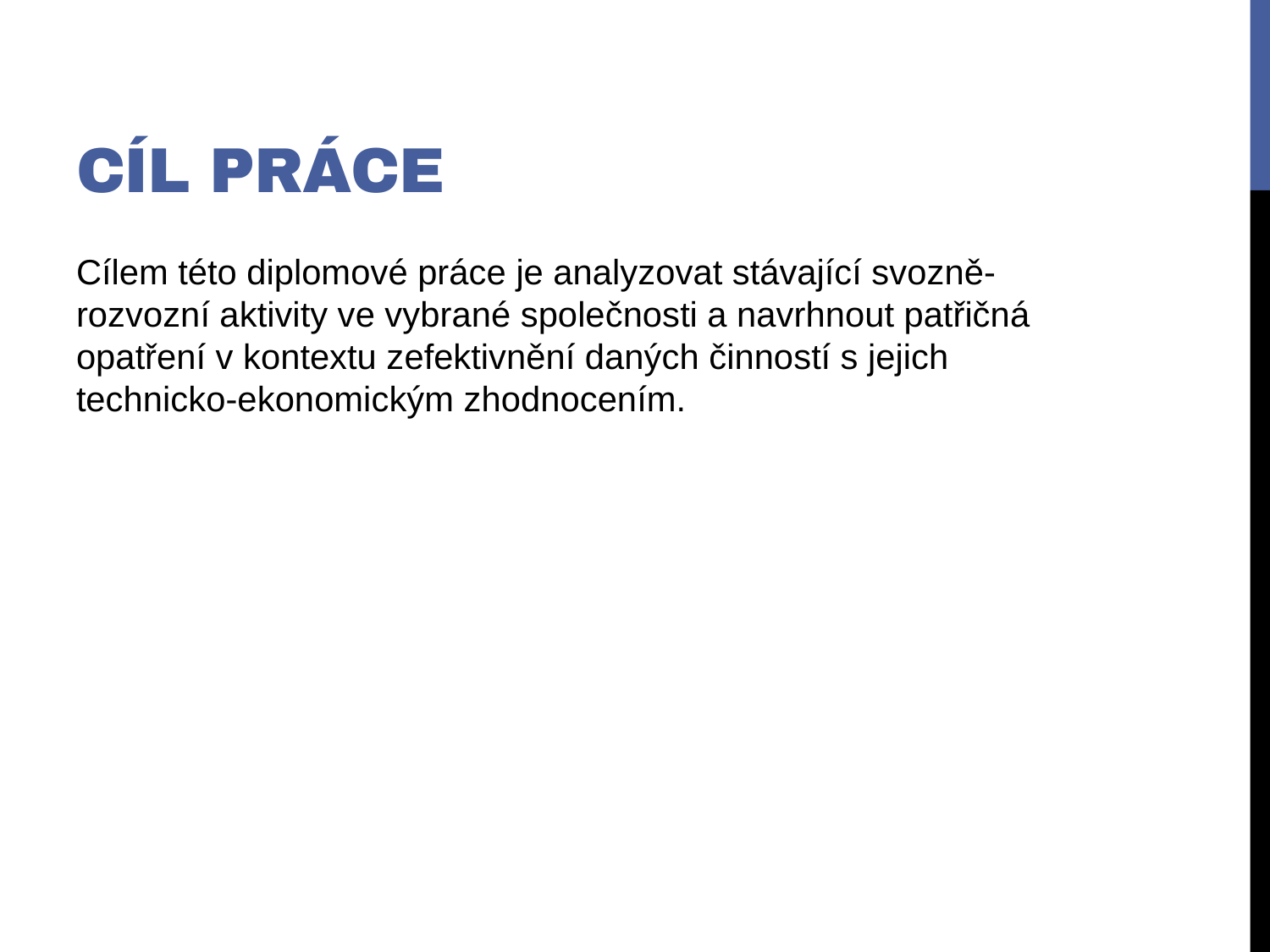

# Cíl práce
Cílem této diplomové práce je analyzovat stávající svozně-rozvozní aktivity ve vybrané společnosti a navrhnout patřičná opatření v kontextu zefektivnění daných činností s jejich technicko-ekonomickým zhodnocením.